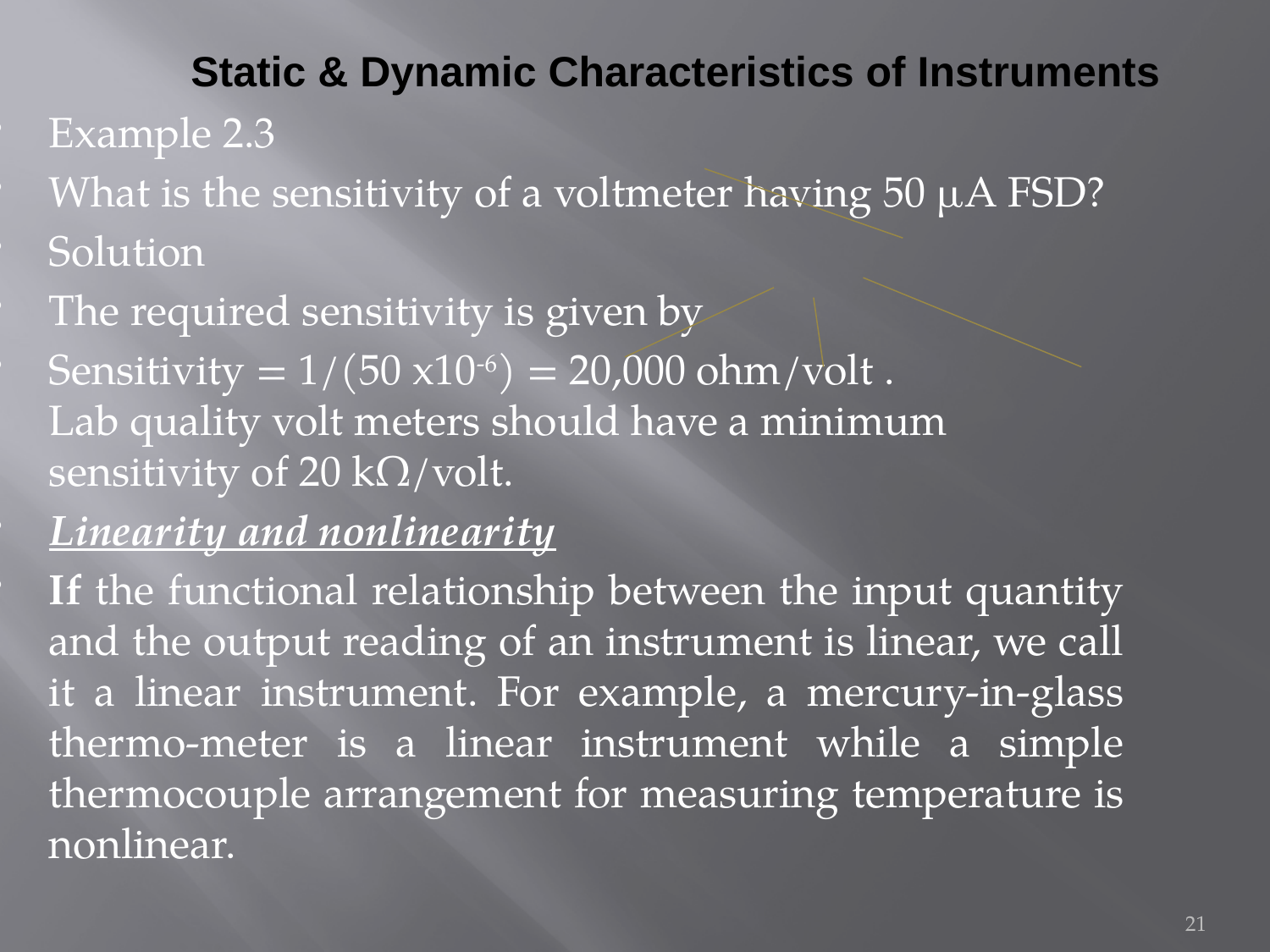

# Static & Dynamic Characteristics of Instruments
Example 2.3
What is the sensitivity of a voltmeter having 50 µA FSD?
Solution
The required sensitivity is given by
Sensitivity = 1/(50 x10-6) = 20,000 ohm/volt .                   Lab quality volt meters should have a minimum sensitivity of 20 kΩ/volt.
Linearity and nonlinearity
If the functional relationship between the input quantity and the output reading of an instrument is linear, we call it a linear instrument. For example, a mercury-in-glass thermo-meter is a linear instrument while a simple thermocouple arrangement for measuring temperature is nonlinear.

21